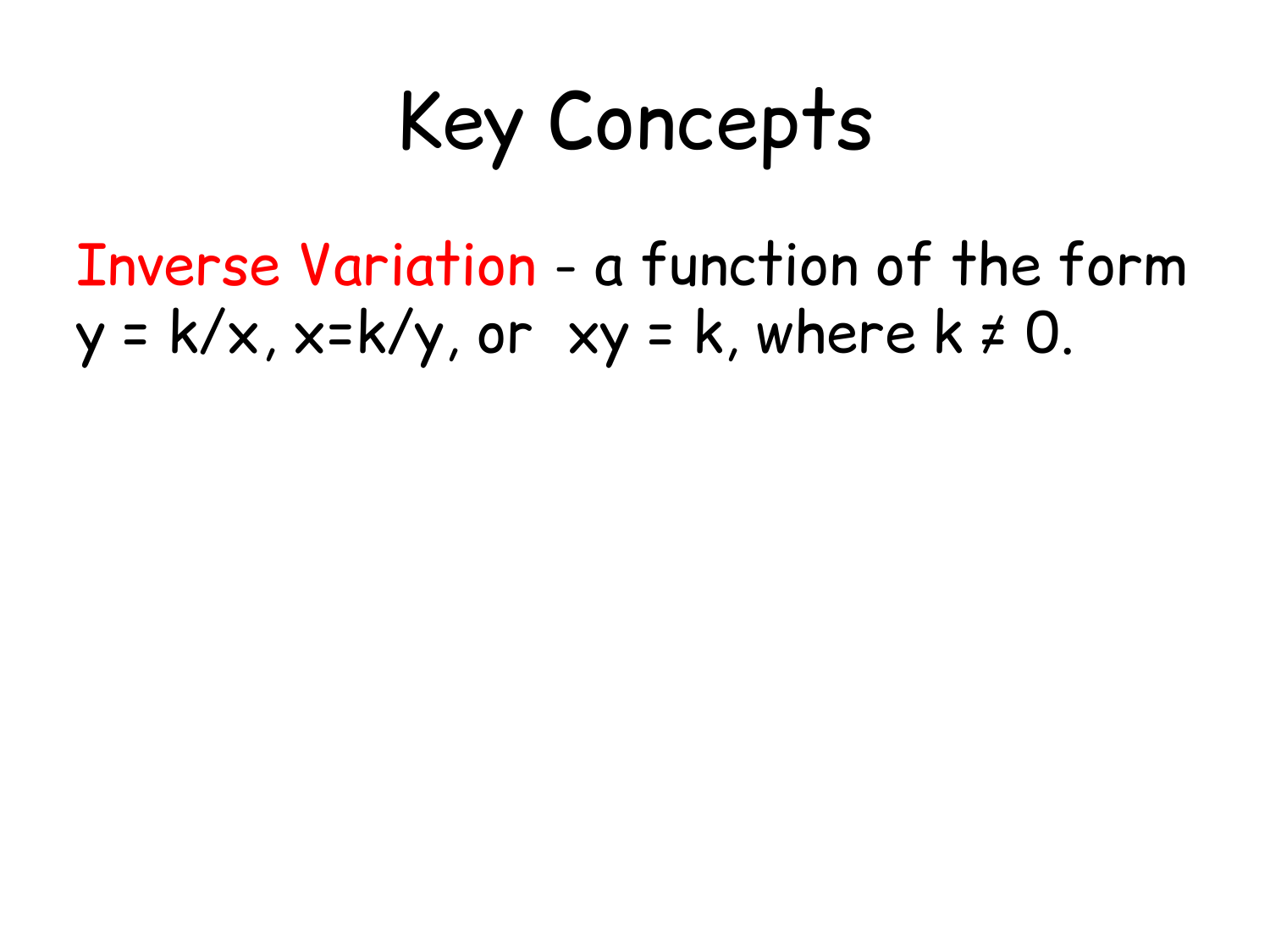

# Key Concepts
Inverse Variation - a function of the form y = k/x, x=k/y, or  xy = k, where k ≠ 0.